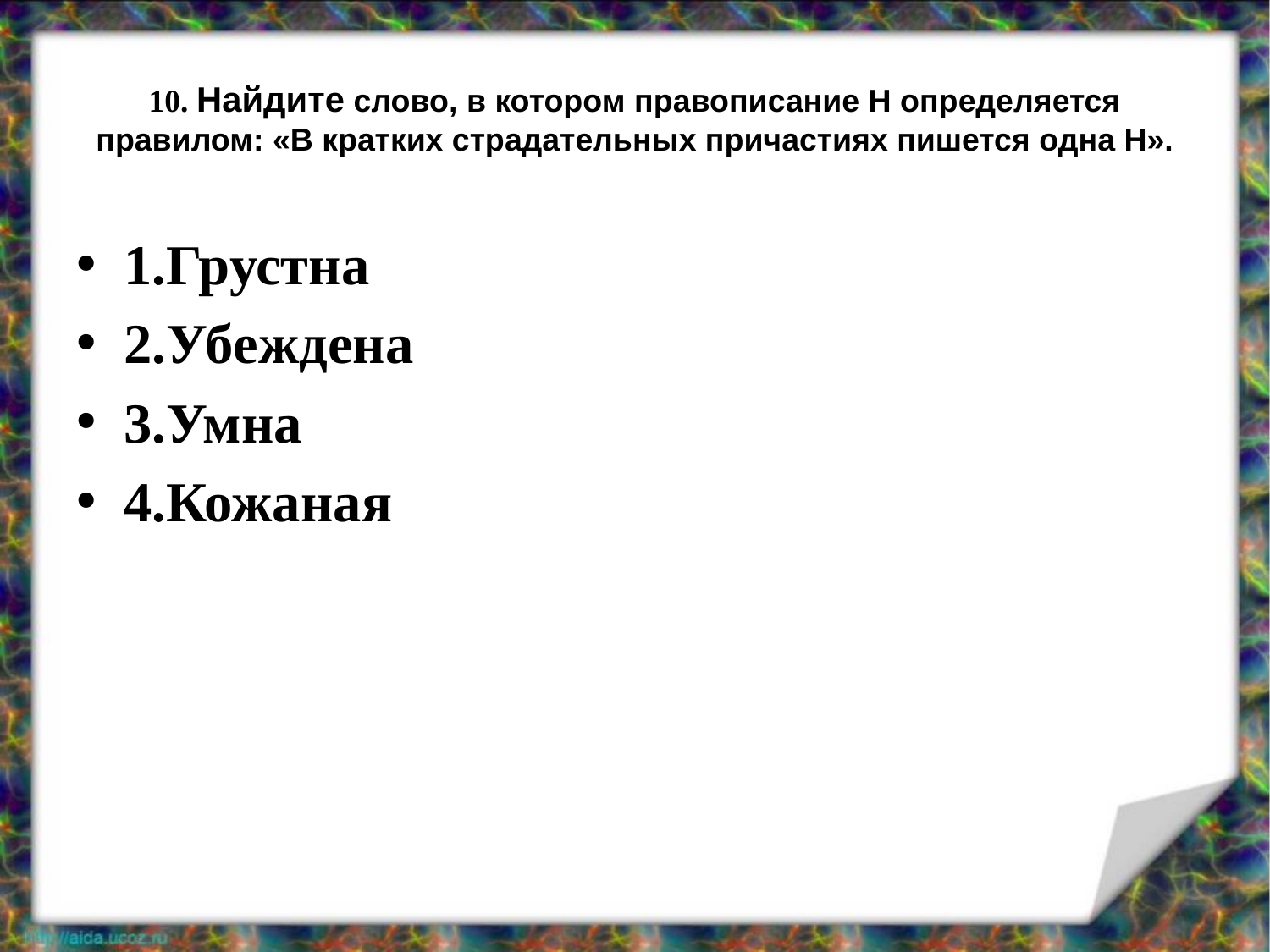

# 10. Найдите слово, в котором правописание Н определяется правилом: «В кратких страдательных причастиях пишется одна Н».
1.Грустна
2.Убеждена
3.Умна
4.Кожаная